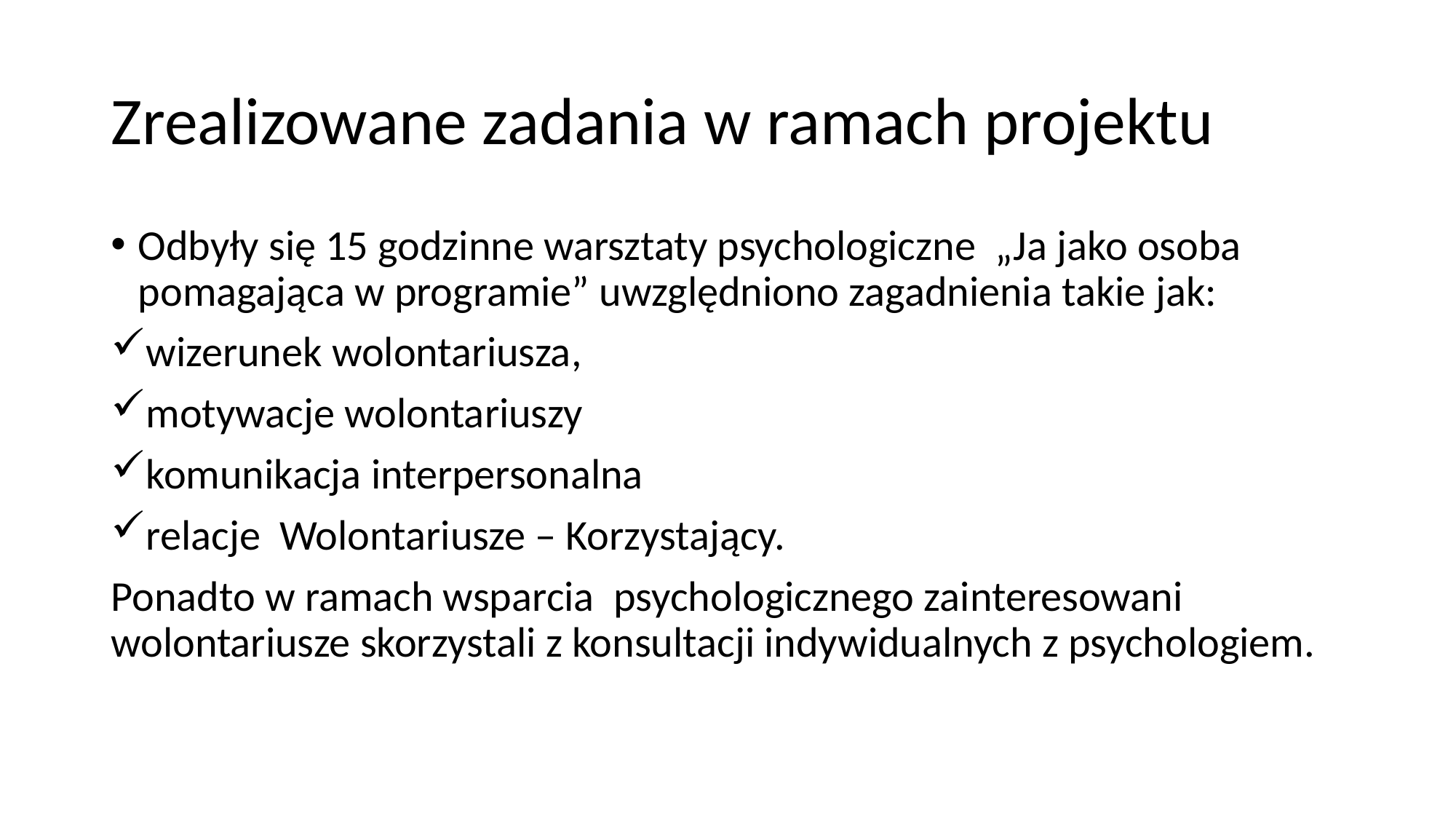

# Zrealizowane zadania w ramach projektu
Odbyły się 15 godzinne warsztaty psychologiczne  „Ja jako osoba pomagająca w programie” uwzględniono zagadnienia takie jak:
wizerunek wolontariusza,
motywacje wolontariuszy
komunikacja interpersonalna
relacje  Wolontariusze – Korzystający.
Ponadto w ramach wsparcia  psychologicznego zainteresowani wolontariusze skorzystali z konsultacji indywidualnych z psychologiem.